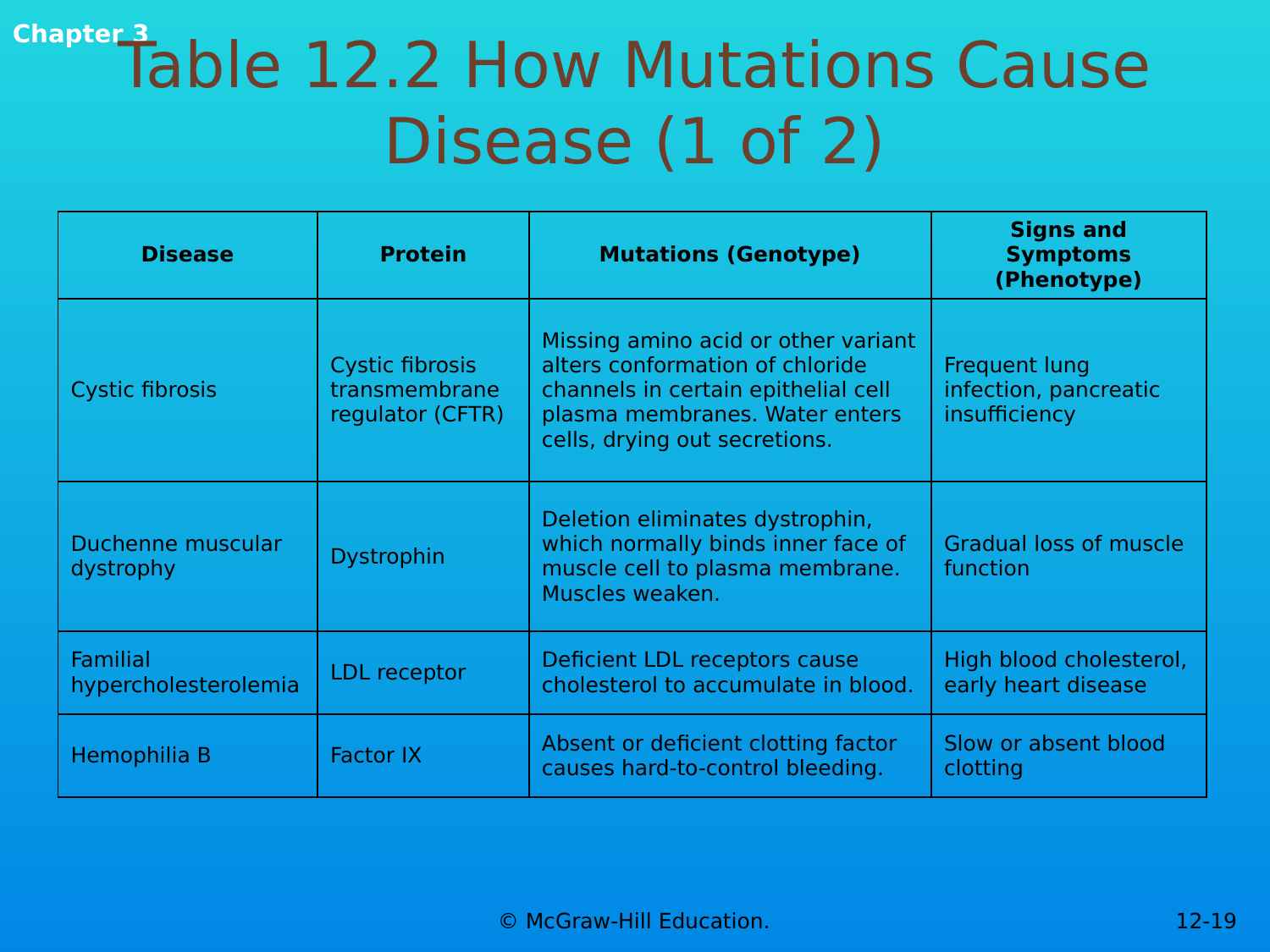

# Table 12.2 How Mutations Cause Disease (1 of 2)
| Disease | Protein | Mutations (Genotype) | Signs and Symptoms (Phenotype) |
| --- | --- | --- | --- |
| Cystic fibrosis | Cystic fibrosis transmembrane regulator (CFTR) | Missing amino acid or other variant alters conformation of chloride channels in certain epithelial cell plasma membranes. Water enters cells, drying out secretions. | Frequent lung infection, pancreatic insufficiency |
| Duchenne muscular dystrophy | Dystrophin | Deletion eliminates dystrophin, which normally binds inner face of muscle cell to plasma membrane. Muscles weaken. | Gradual loss of muscle function |
| Familial hypercholesterolemia | LDL receptor | Deficient LDL receptors cause cholesterol to accumulate in blood. | High blood cholesterol, early heart disease |
| Hemophilia B | Factor IX | Absent or deficient clotting factor causes hard-to-control bleeding. | Slow or absent blood clotting |